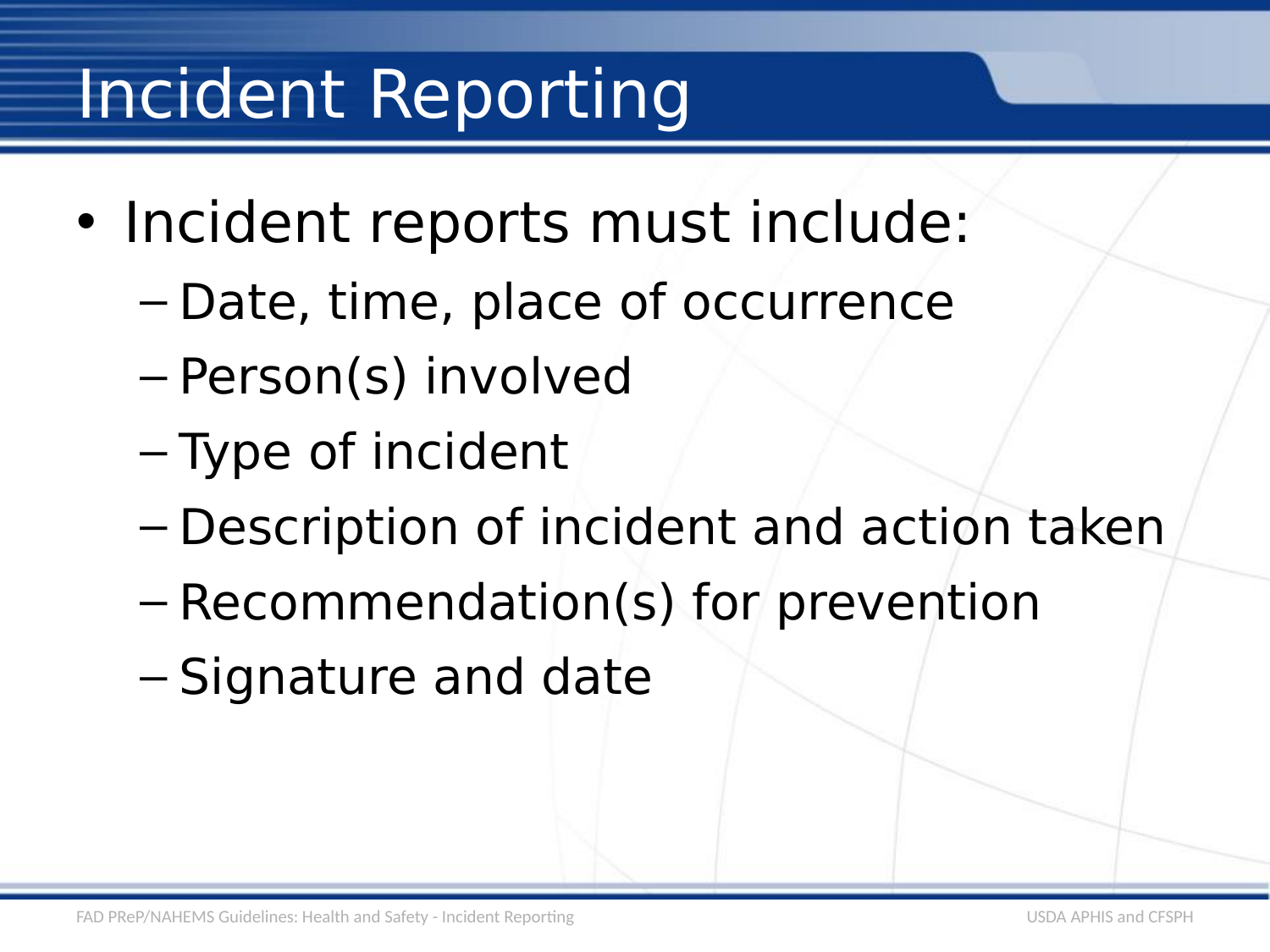

# Incident Reporting
Incident reports must include:
Date, time, place of occurrence
Person(s) involved
Type of incident
Description of incident and action taken
Recommendation(s) for prevention
Signature and date
FAD PReP/NAHEMS Guidelines: Health and Safety - Incident Reporting
USDA APHIS and CFSPH